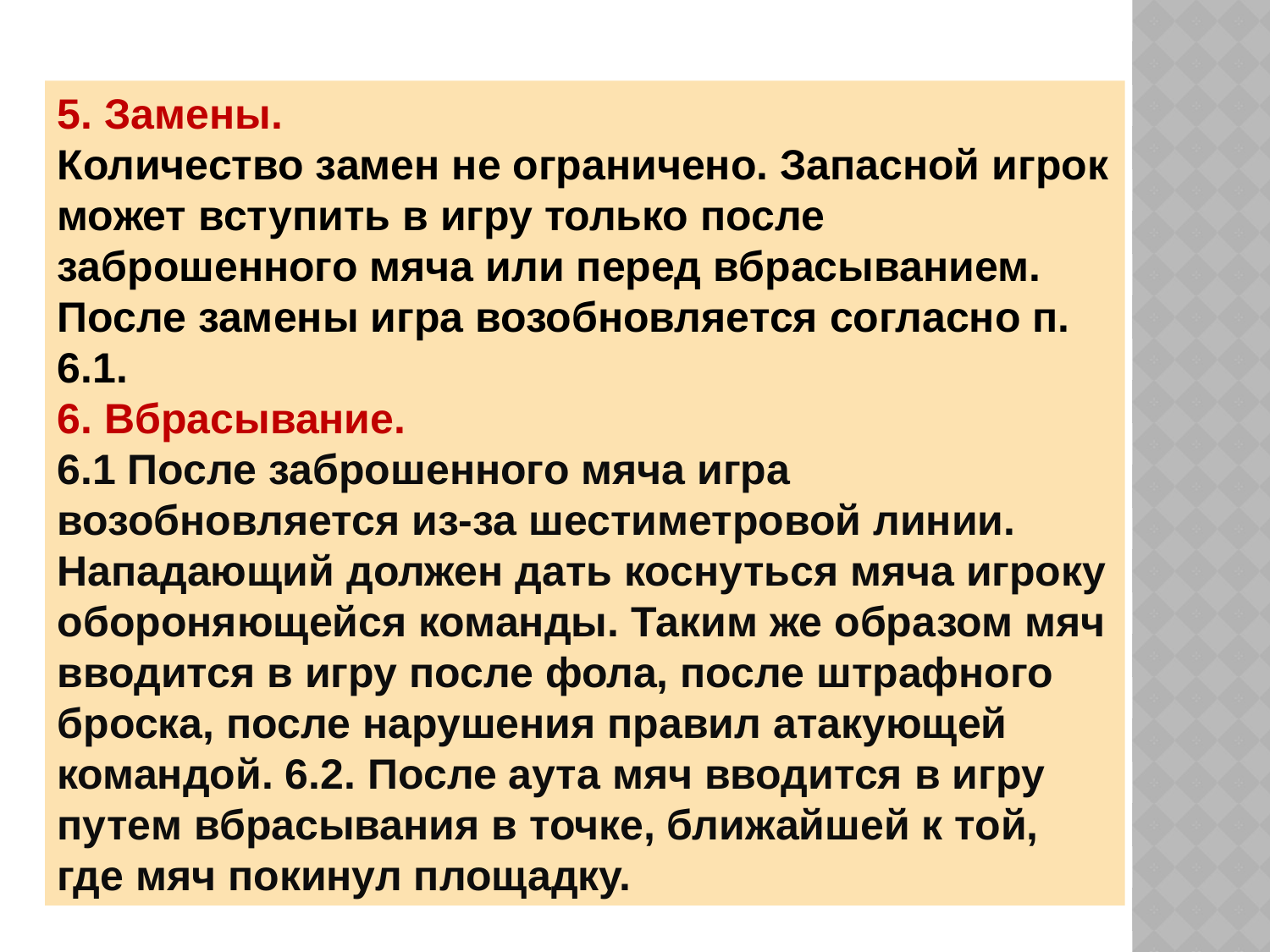

5. Замены.
Количество замен не ограничено. Запасной игрок может вступить в игру только после заброшенного мяча или перед вбрасыванием. После замены игра возобновляется согласно п. 6.1.
6. Вбрасывание.
6.1 После заброшенного мяча игра возобновляется из-за шестиметровой линии. Нападающий должен дать коснуться мяча игроку обороняющейся команды. Таким же образом мяч вводится в игру после фола, после штрафного броска, после нарушения правил атакующей командой. 6.2. После аута мяч вводится в игру путем вбрасывания в точке, ближайшей к той, где мяч покинул площадку.